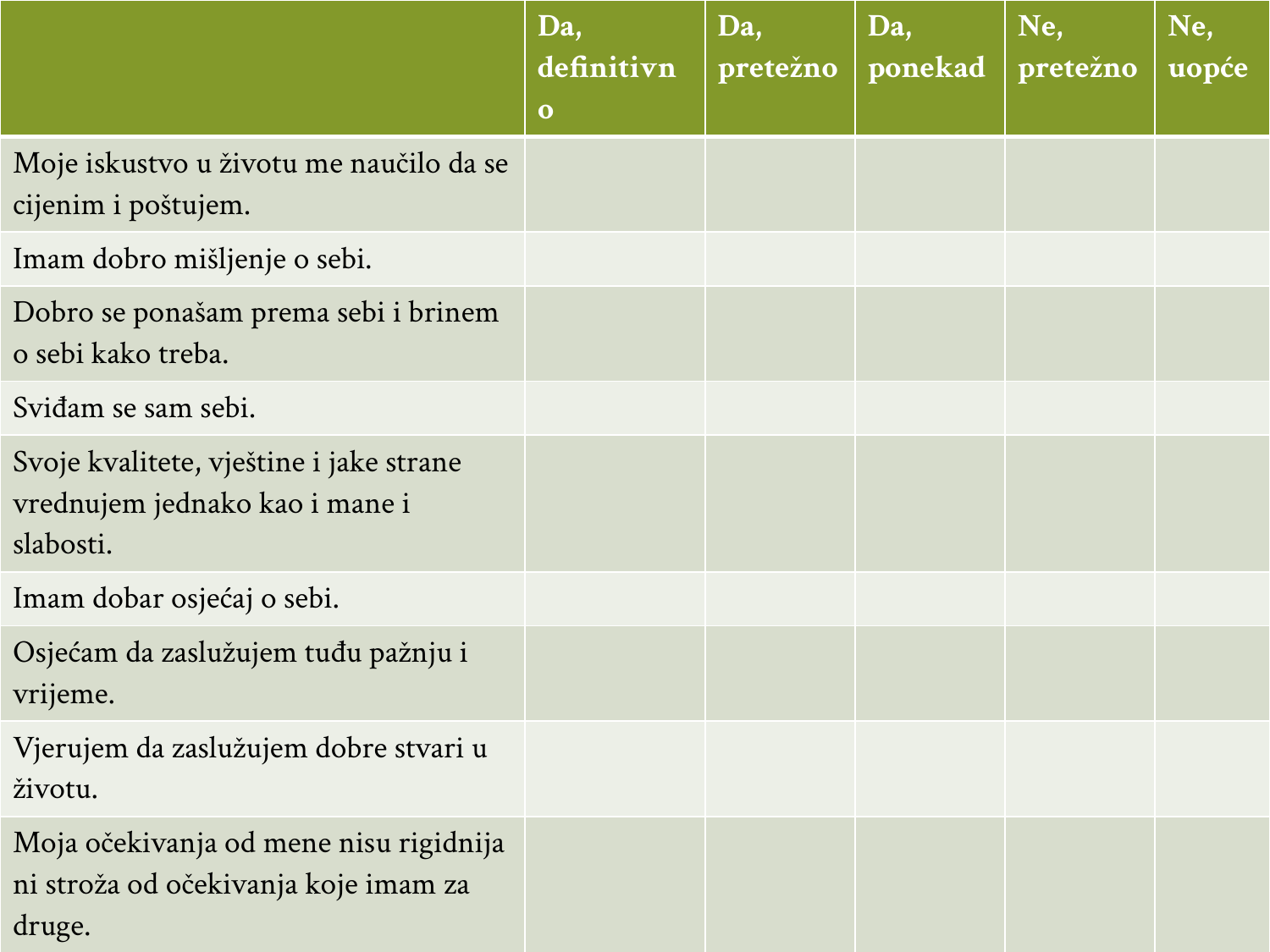

|  | Da, definitivno | Da, pretežno | Da, ponekad | Ne, pretežno | Ne, uopće |
| --- | --- | --- | --- | --- | --- |
| Moje iskustvo u životu me naučilo da se cijenim i poštujem. |  |  |  |  |  |
| Imam dobro mišljenje o sebi. |  |  |  |  |  |
| Dobro se ponašam prema sebi i brinem o sebi kako treba. |  |  |  |  |  |
| Sviđam se sam sebi. |  |  |  |  |  |
| Svoje kvalitete, vještine i jake strane vrednujem jednako kao i mane i slabosti. |  |  |  |  |  |
| Imam dobar osjećaj o sebi. |  |  |  |  |  |
| Osjećam da zaslužujem tuđu pažnju i vrijeme. |  |  |  |  |  |
| Vjerujem da zaslužujem dobre stvari u životu. |  |  |  |  |  |
| Moja očekivanja od mene nisu rigidnija ni stroža od očekivanja koje imam za druge. |  |  |  |  |  |
| Dobar sam i ohrabrujući prema sebi, a ne samokritičan. |  |  |  |  |  |